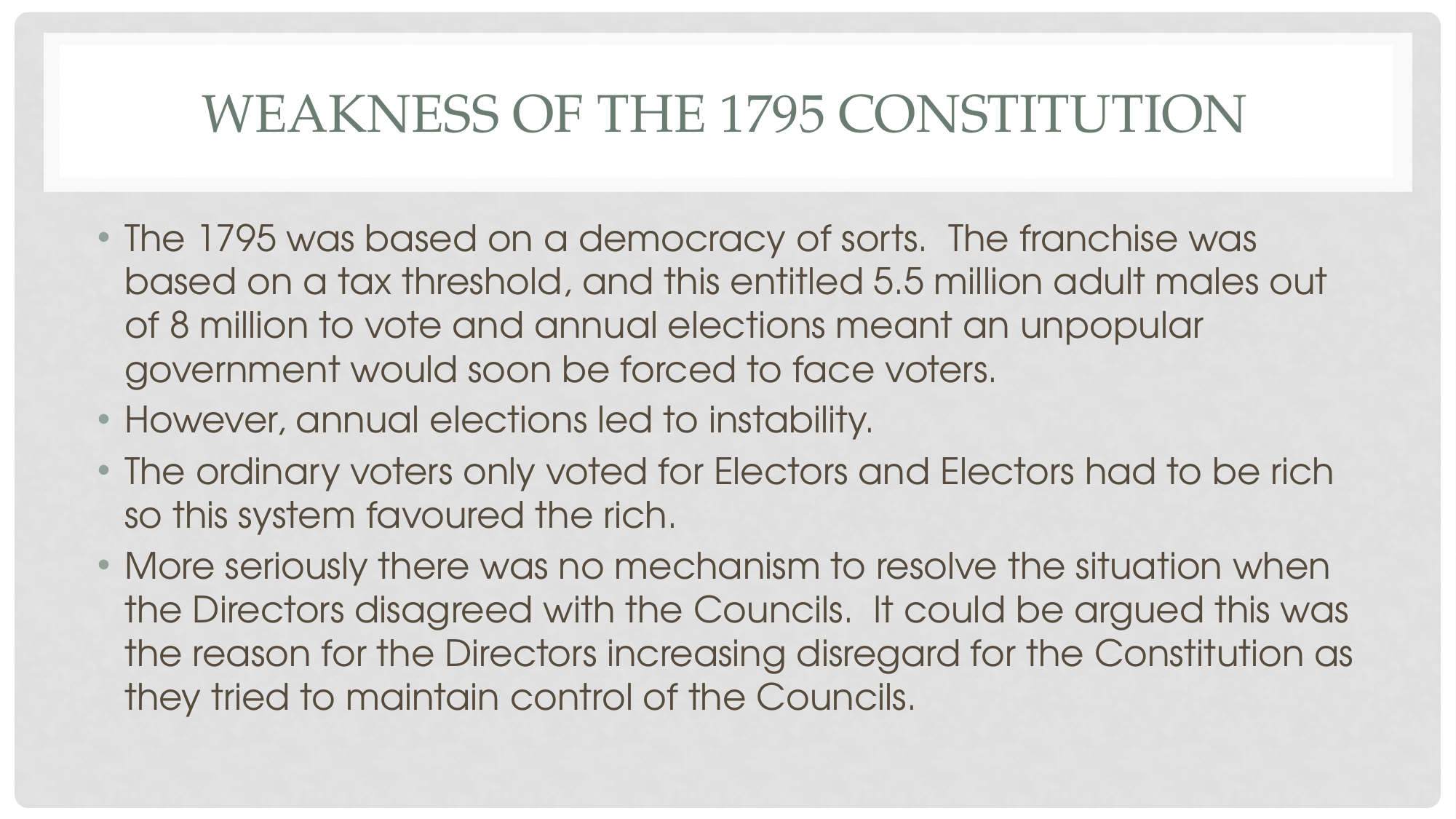

# Weakness of the 1795 constitution
The 1795 was based on a democracy of sorts.  The franchise was based on a tax threshold, and this entitled 5.5 million adult males out of 8 million to vote and annual elections meant an unpopular government would soon be forced to face voters.
However, annual elections led to instability.
The ordinary voters only voted for Electors and Electors had to be rich so this system favoured the rich.
More seriously there was no mechanism to resolve the situation when the Directors disagreed with the Councils.  It could be argued this was the reason for the Directors increasing disregard for the Constitution as they tried to maintain control of the Councils.